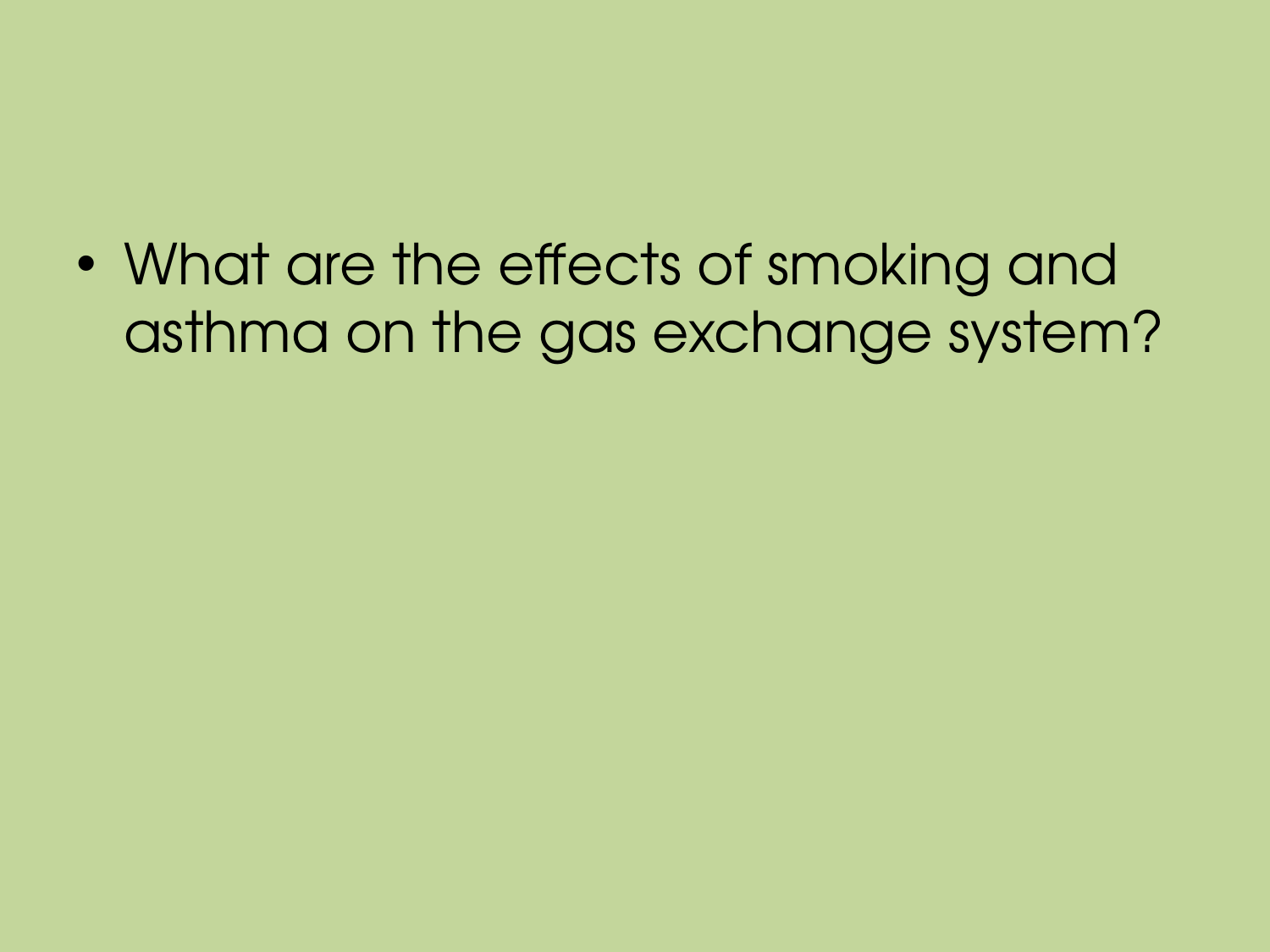

#
What are the effects of smoking and asthma on the gas exchange system?